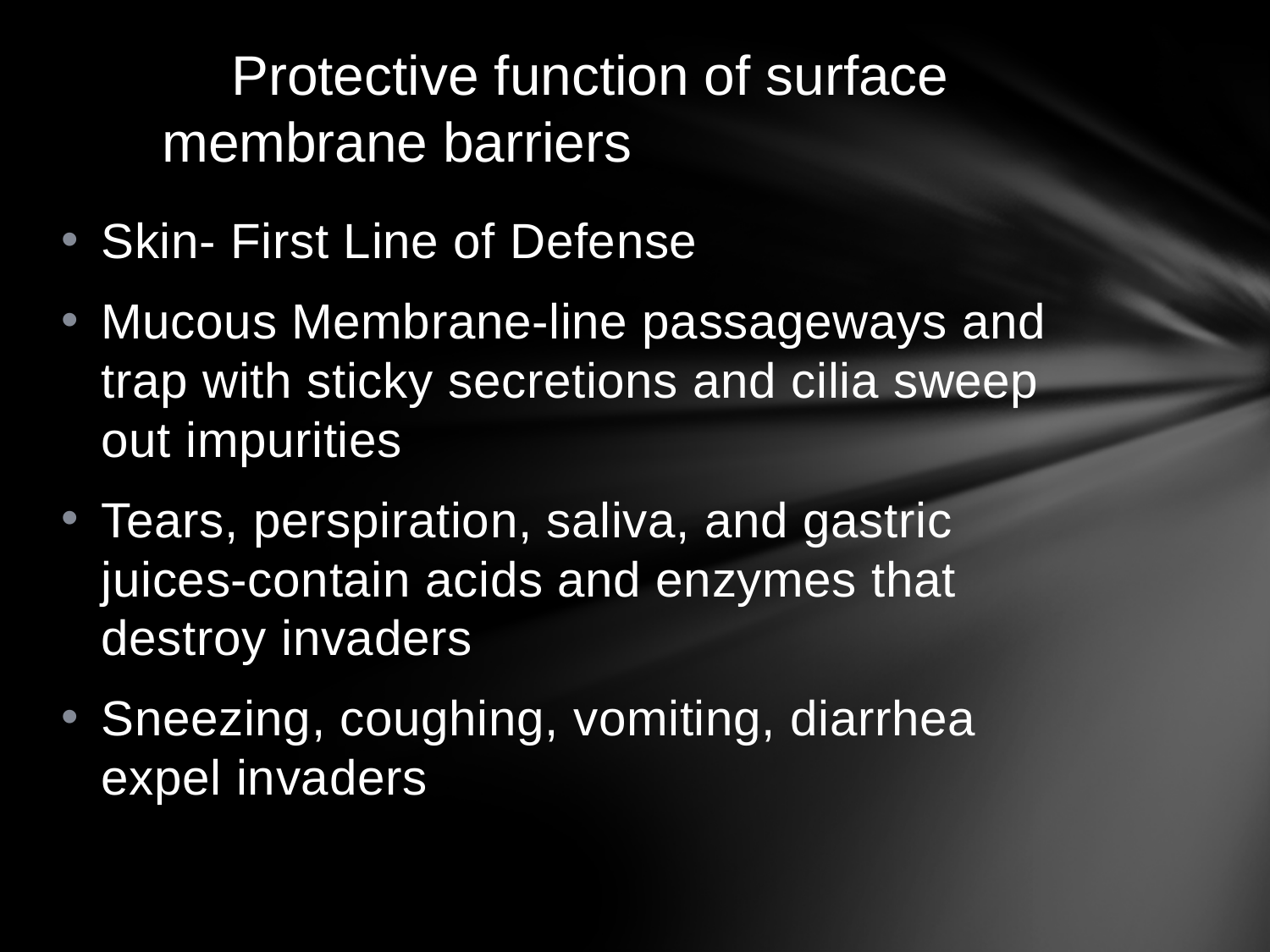

# Protective function of surface       			membrane barriers
Skin- First Line of Defense
Mucous Membrane-line passageways and trap with sticky secretions and cilia sweep out impurities
Tears, perspiration, saliva, and gastric juices-contain acids and enzymes that destroy invaders
Sneezing, coughing, vomiting, diarrhea expel invaders